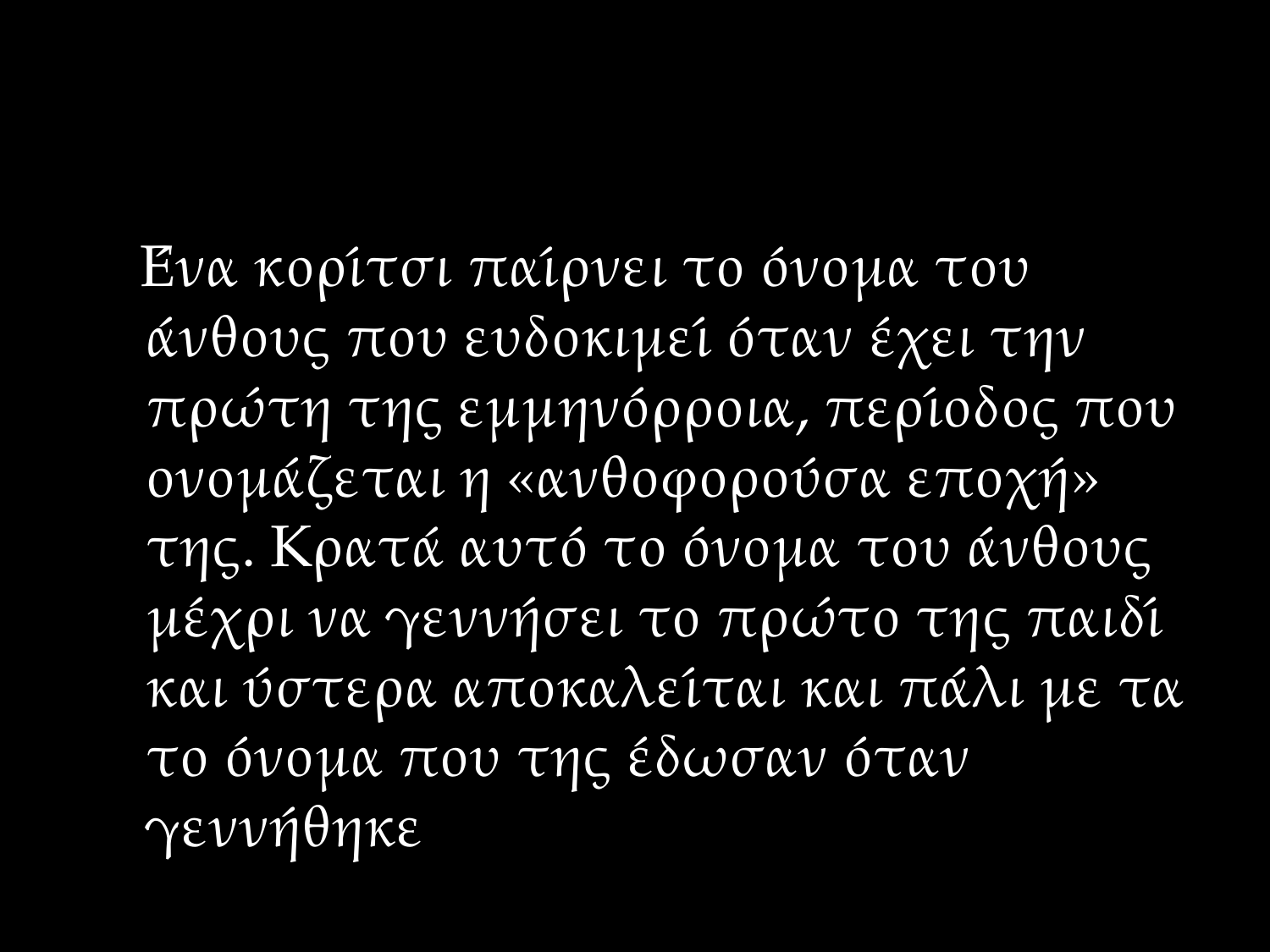

#
    Ένα κορίτσι παίρνει το όνομα του άνθους που ευδοκιμεί όταν έχει την πρώτη της εμμηνόρροια, περίοδος που ονομάζεται η «ανθοφορούσα εποχή» της. Κρατά αυτό το όνομα του άνθους μέχρι να γεννήσει το πρώτο της παιδί και ύστερα αποκαλείται και πάλι με τα το όνομα που της έδωσαν όταν γεννήθηκε